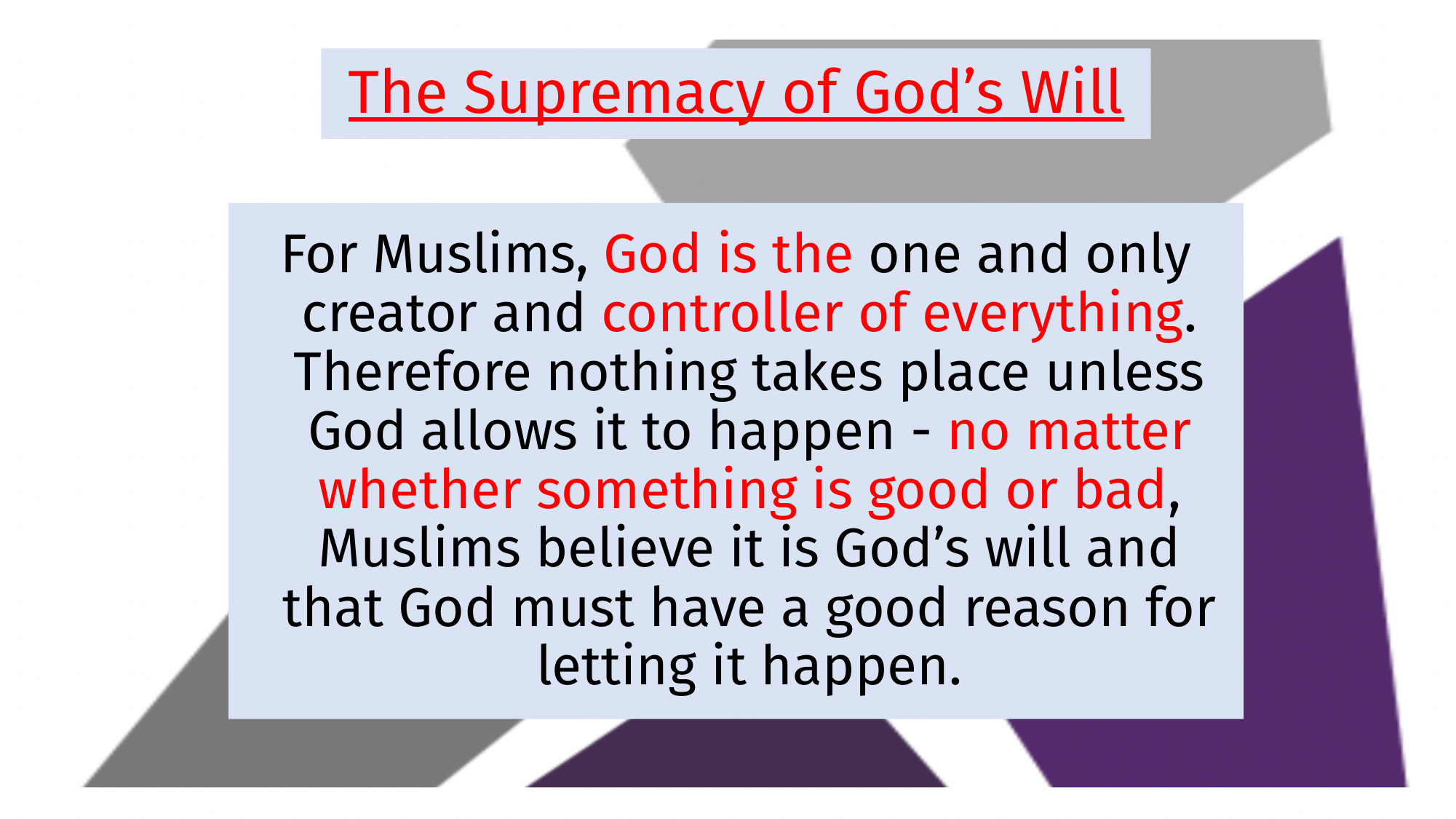

The Supremacy of God’s Will
For Muslims, God is the one and only creator and controller of everything. Therefore nothing takes place unless God allows it to happen - no matter whether something is good or bad, Muslims believe it is God’s will and that God must have a good reason for letting it happen.